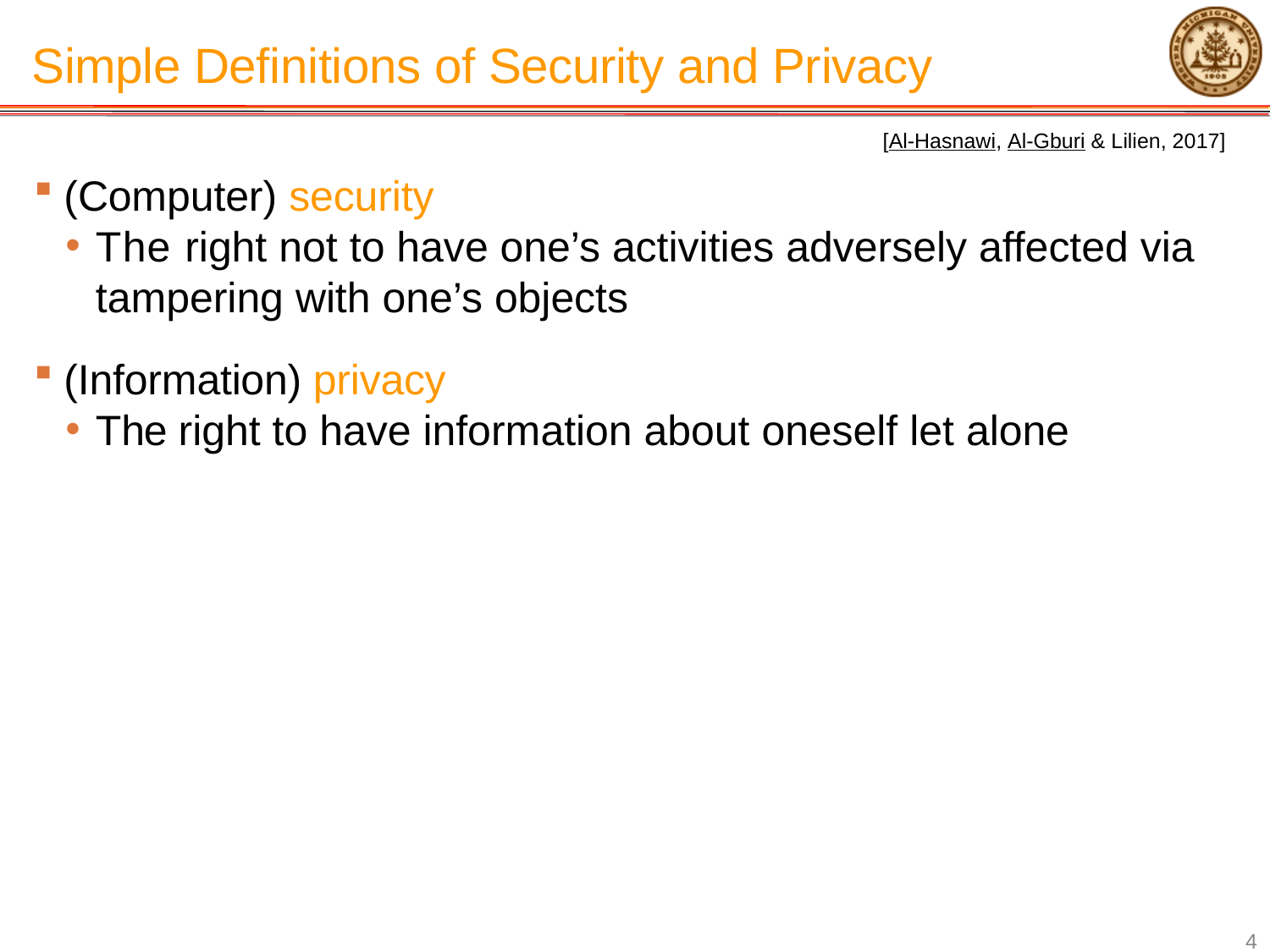

# Simple Definitions of Security and Privacy
[Al-Hasnawi, Al-Gburi & Lilien, 2017]
(Computer) security
The right not to have one’s activities adversely affected via tampering with one’s objects
(Information) privacy
The right to have information about oneself let alone
4
4